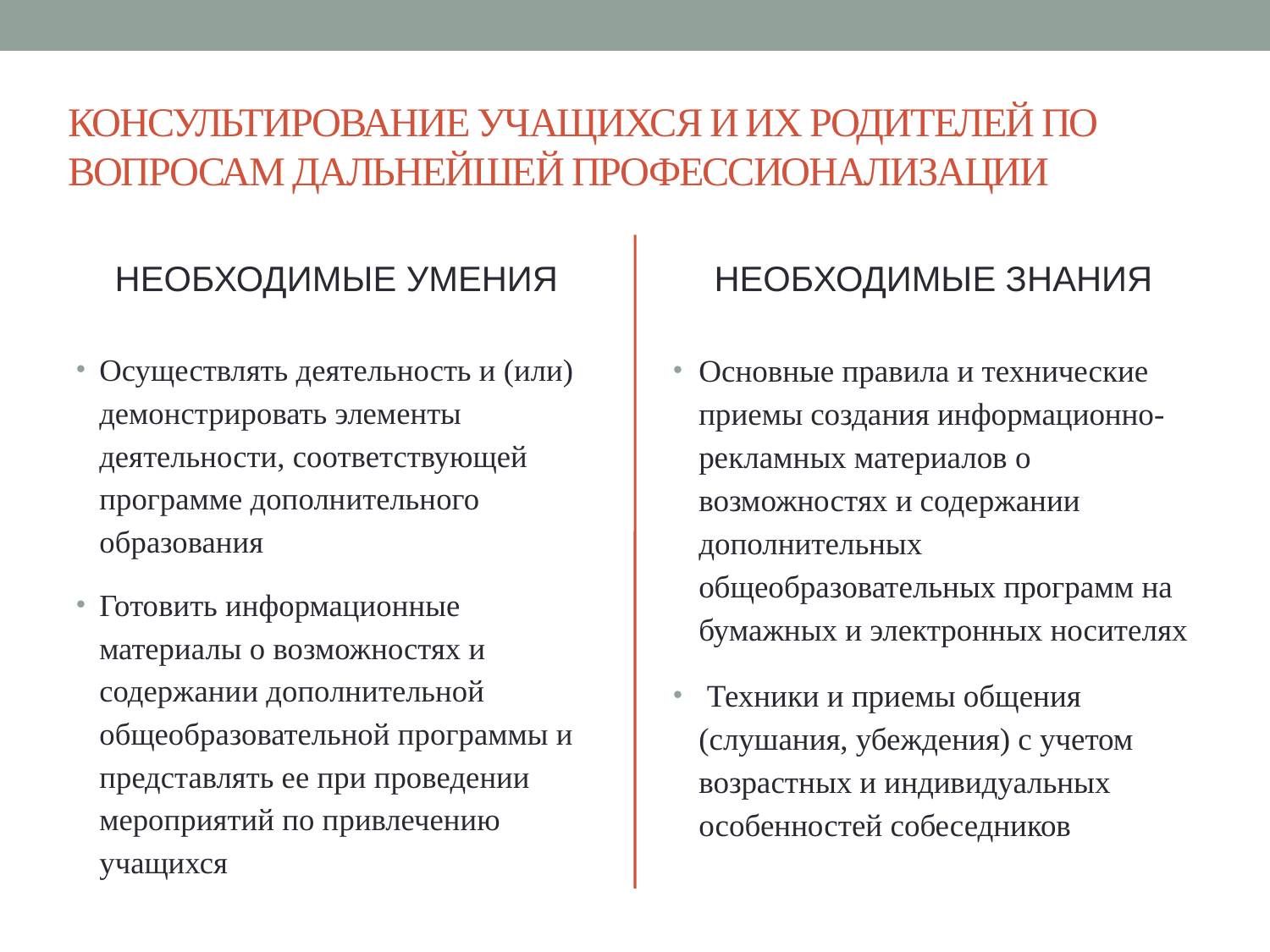

# КОНСУЛЬТИРОВАНИЕ УЧАЩИХСЯ И ИХ РОДИТЕЛЕЙ ПО ВОПРОСАМ ДАЛЬНЕЙШЕЙ ПРОФЕССИОНАЛИЗАЦИИ
НЕОБХОДИМЫЕ УМЕНИЯ
НЕОБХОДИМЫЕ ЗНАНИЯ
Осуществлять деятельность и (или) демонстрировать элементы деятельности, соответствующей программе дополнительного образования
Готовить информационные материалы о возможностях и содержании дополнительной общеобразовательной программы и представлять ее при проведении мероприятий по привлечению учащихся

Основные правила и технические приемы создания информационно-рекламных материалов о возможностях и содержании дополнительных общеобразовательных программ на бумажных и электронных носителях
 Техники и приемы общения (слушания, убеждения) с учетом возрастных и индивидуальных особенностей собеседников